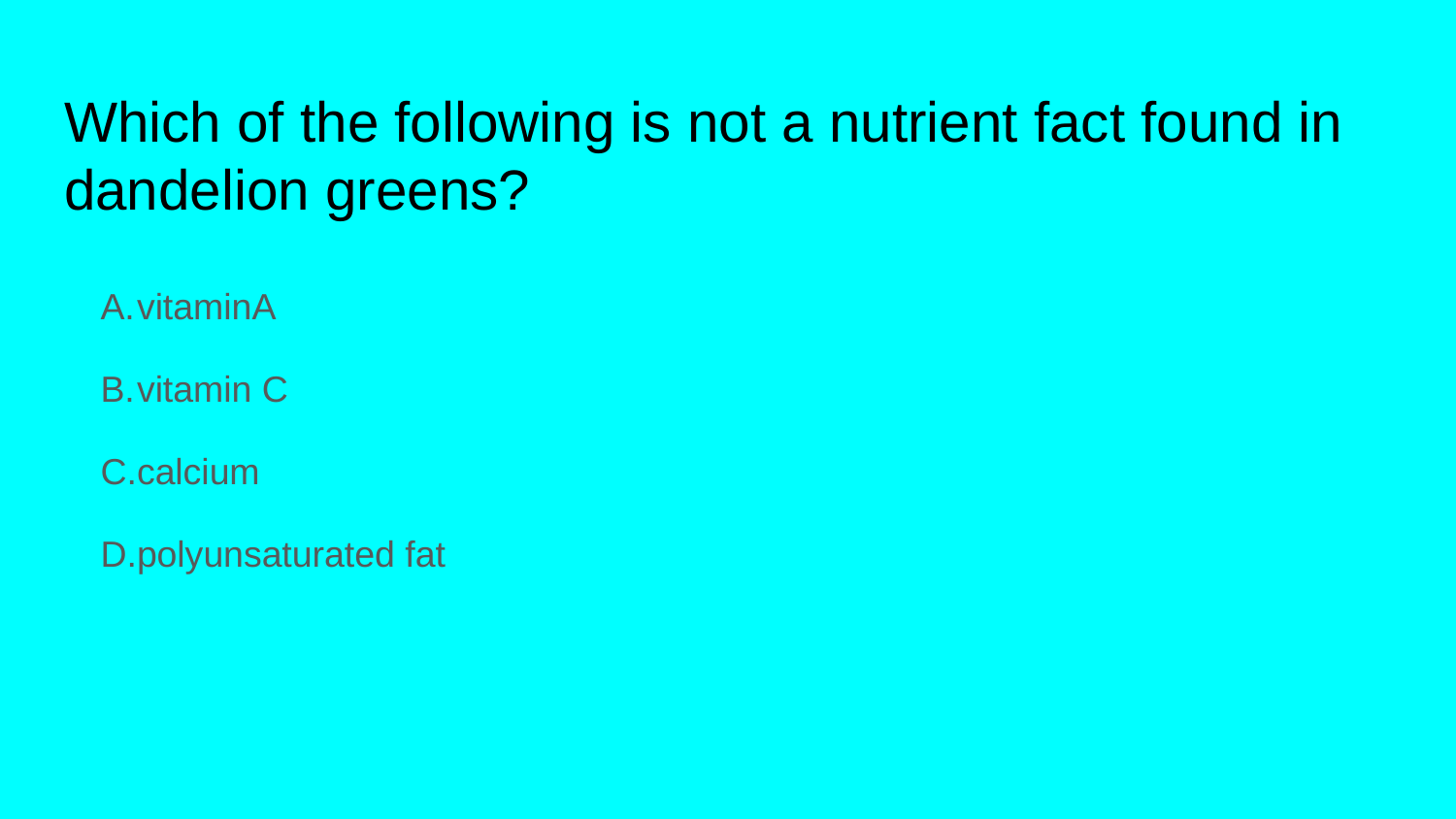

# Which of the following is not a nutrient fact found in dandelion greens?
vitaminA
vitamin C
calcium
polyunsaturated fat